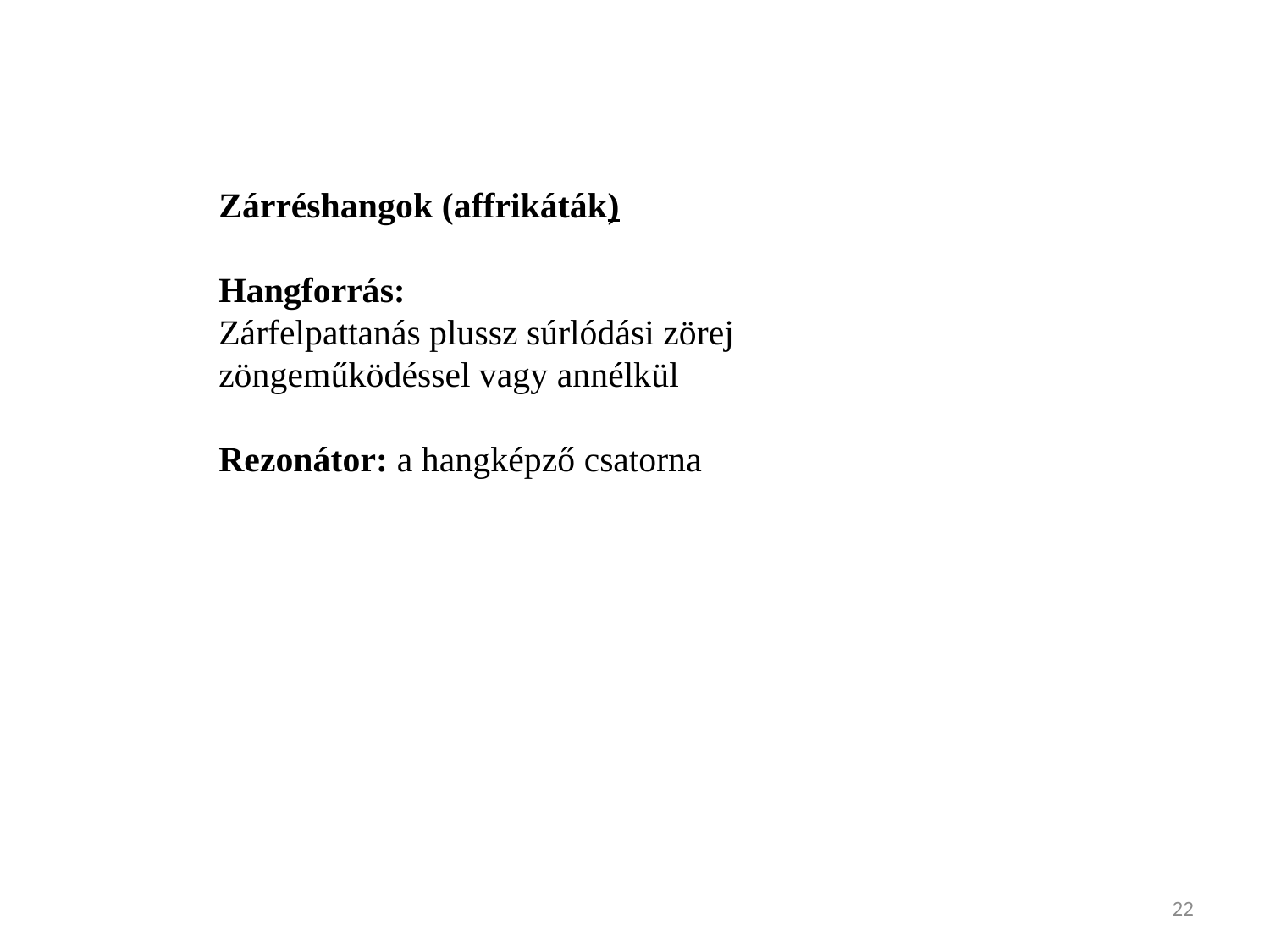

Zárréshangok (affrikáták)

Hangforrás:
Zárfelpattanás plussz súrlódási zörej
zöngeműködéssel vagy annélkül

Rezonátor: a hangképző csatorna

22